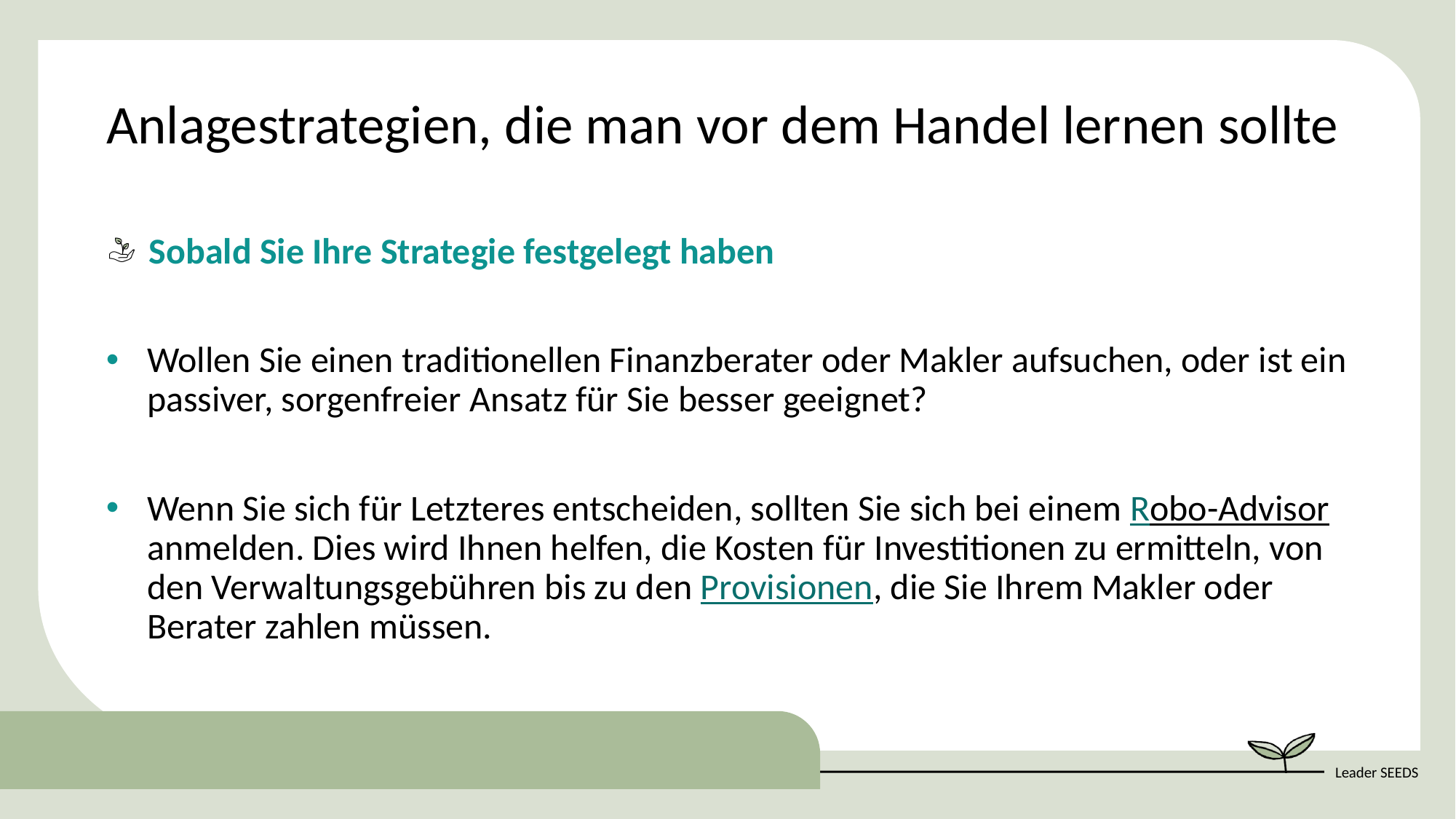

Anlagestrategien, die man vor dem Handel lernen sollte

Sobald Sie Ihre Strategie festgelegt haben

Wollen Sie einen traditionellen Finanzberater oder Makler aufsuchen, oder ist ein passiver, sorgenfreier Ansatz für Sie besser geeignet?

Wenn Sie sich für Letzteres entscheiden, sollten Sie sich bei einem Robo-Advisor anmelden. Dies wird Ihnen helfen, die Kosten für Investitionen zu ermitteln, von den Verwaltungsgebühren bis zu den Provisionen, die Sie Ihrem Makler oder Berater zahlen müssen.